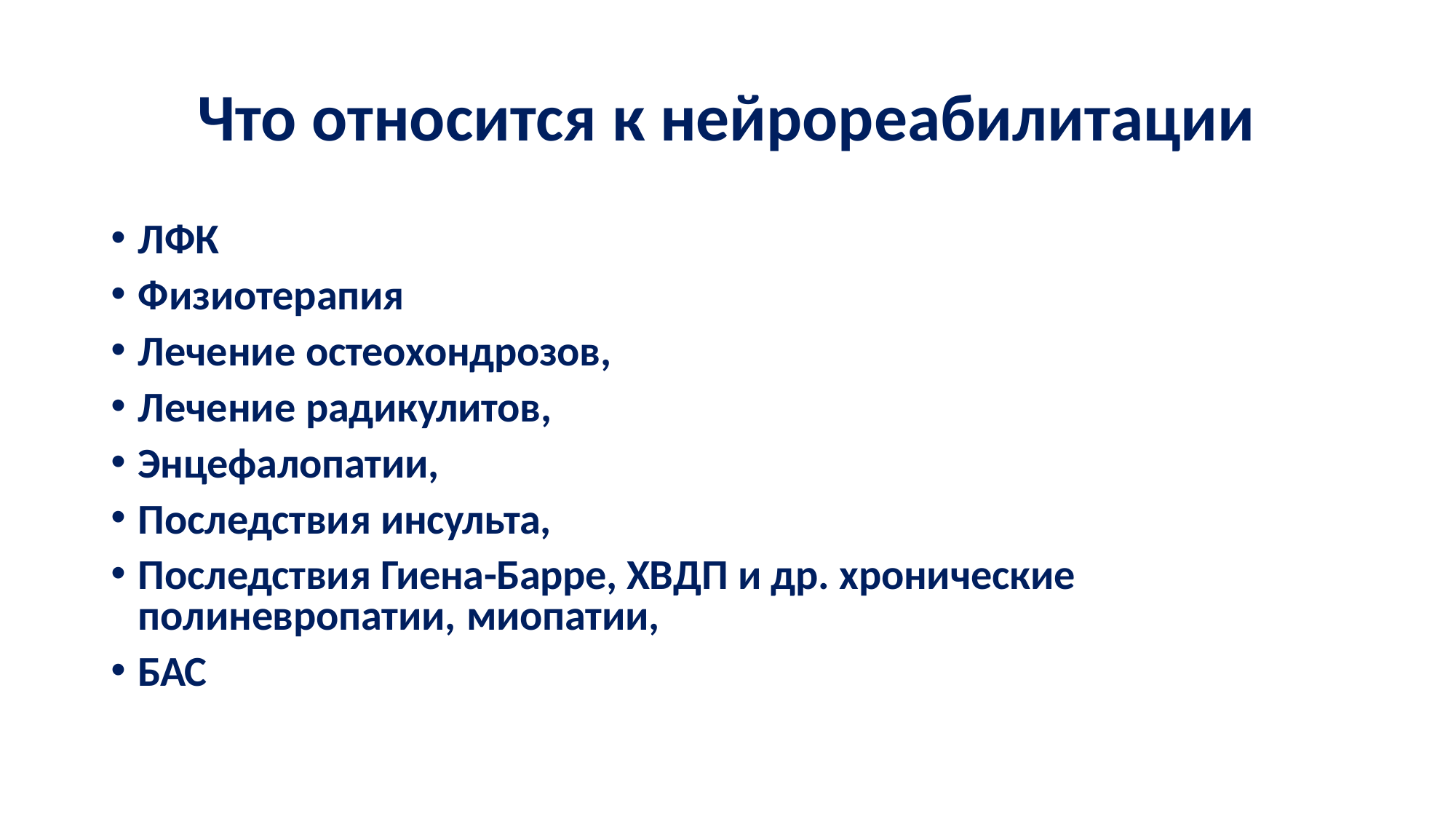

# Что относится к нейрореабилитации
ЛФК
Физиотерапия
Лечение остеохондрозов,
Лечение радикулитов,
Энцефалопатии,
Последствия инсульта,
Последствия Гиена-Барре, ХВДП и др. хронические  полиневропатии, миопатии,
БАС